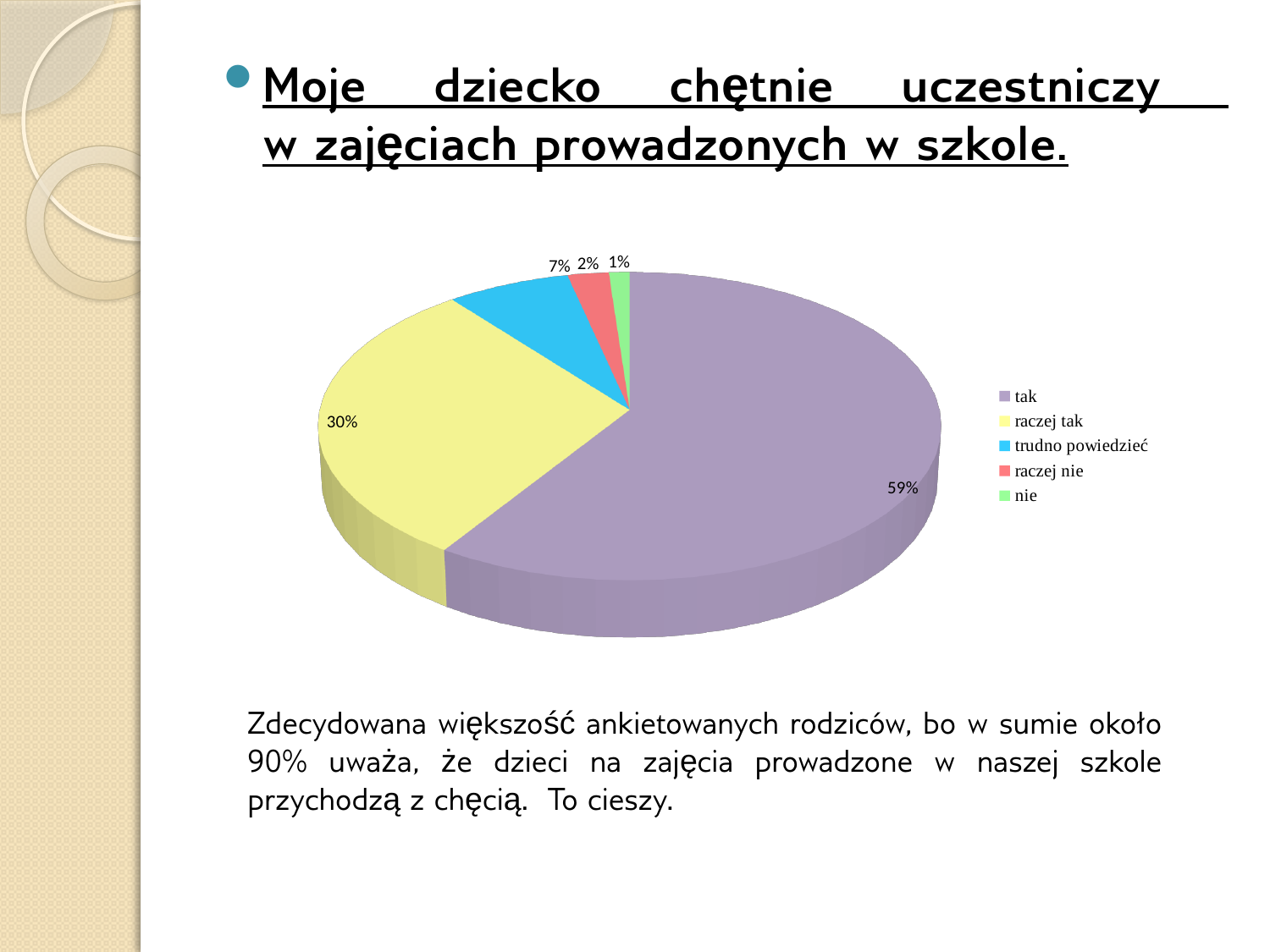

Moje dziecko chętnie uczestniczy
w zajęciach prowadzonych w szkole.

[unsupported chart]

Zdecydowana większość ankietowanych rodziców, bo w sumie około 90% uważa, że dzieci na zajęcia prowadzone w naszej szkole przychodzą z chęcią.  To cieszy.